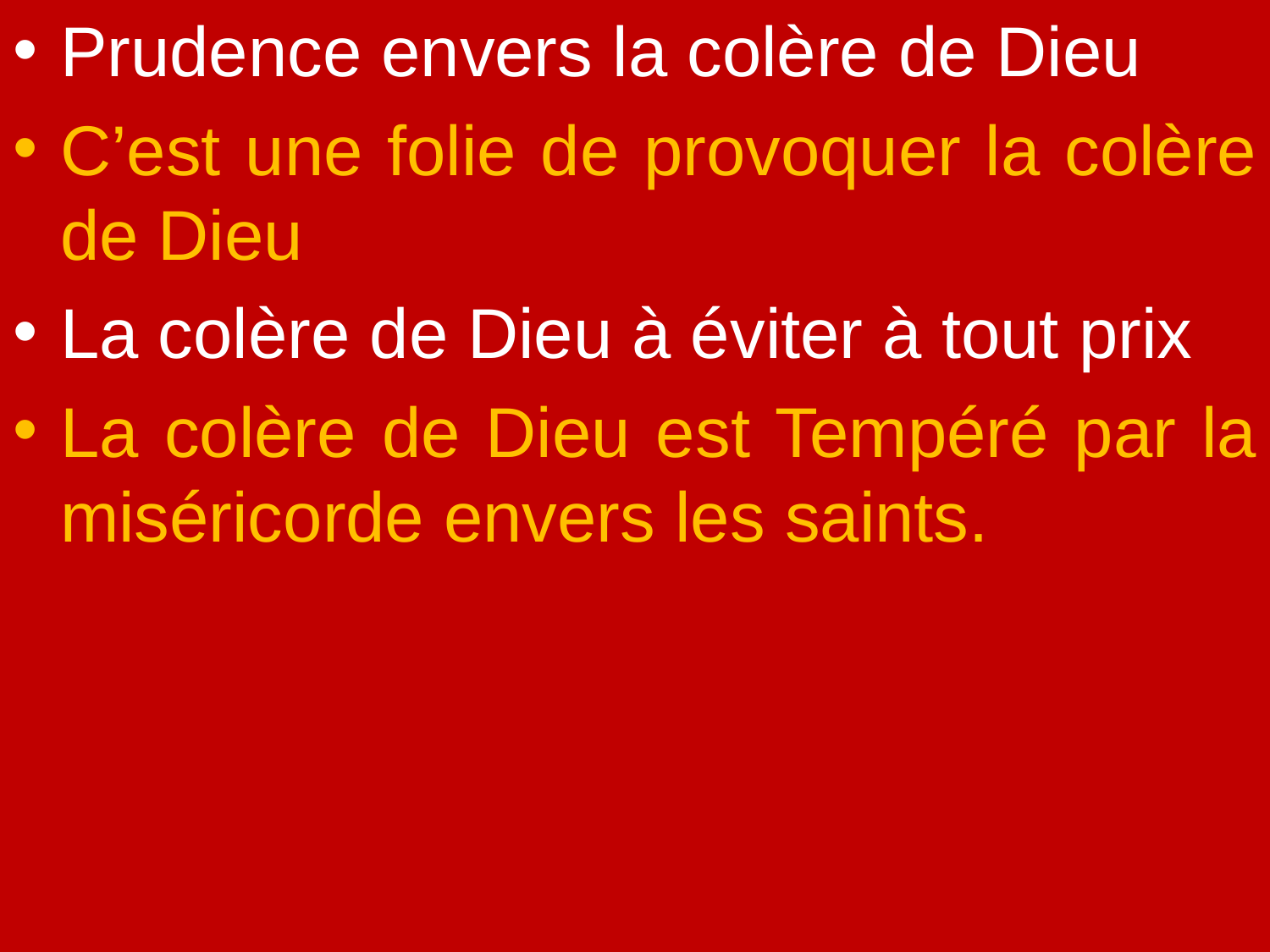

Prudence envers la colère de Dieu
C’est une folie de provoquer la colère de Dieu
La colère de Dieu à éviter à tout prix
La colère de Dieu est Tempéré par la miséricorde envers les saints.